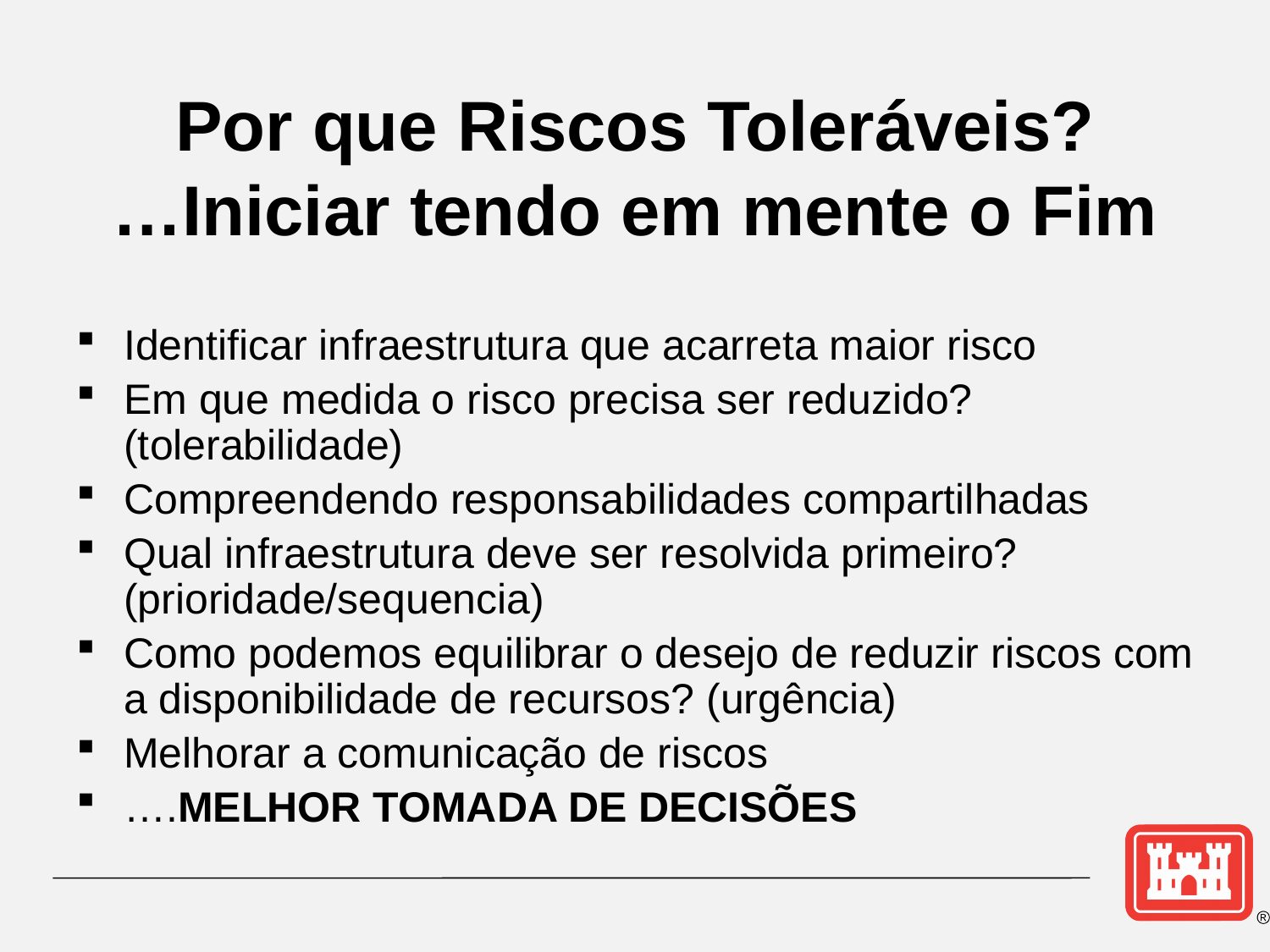

# Por que Riscos Toleráveis? …Iniciar tendo em mente o Fim
Identificar infraestrutura que acarreta maior risco
Em que medida o risco precisa ser reduzido? (tolerabilidade)
Compreendendo responsabilidades compartilhadas
Qual infraestrutura deve ser resolvida primeiro? (prioridade/sequencia)
Como podemos equilibrar o desejo de reduzir riscos com a disponibilidade de recursos? (urgência)
Melhorar a comunicação de riscos
….MELHOR TOMADA DE DECISÕES